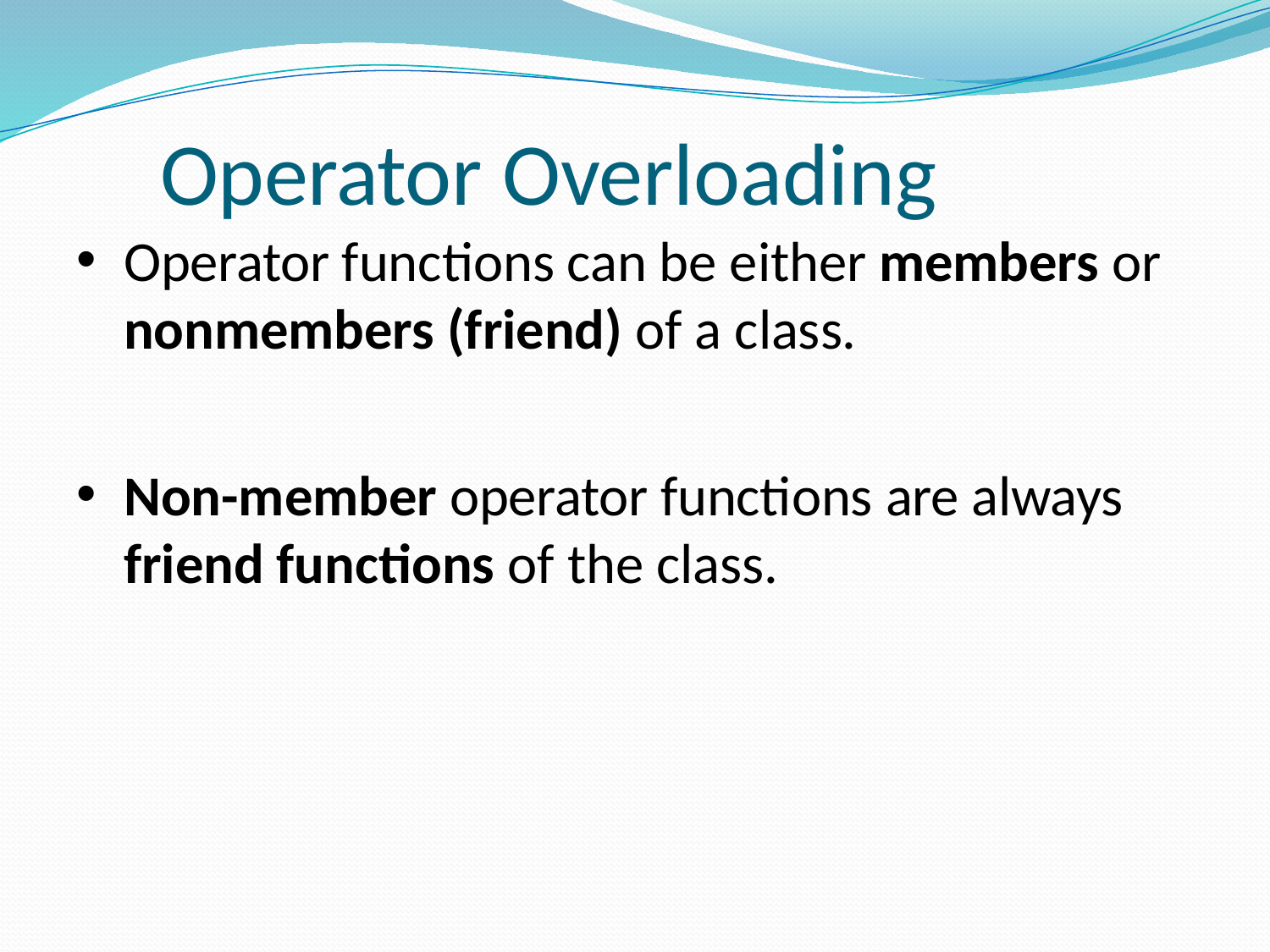

# Operator Overloading
Operator functions can be either members or
nonmembers (friend) of a class.

Non-member operator functions are always
friend functions of the class.